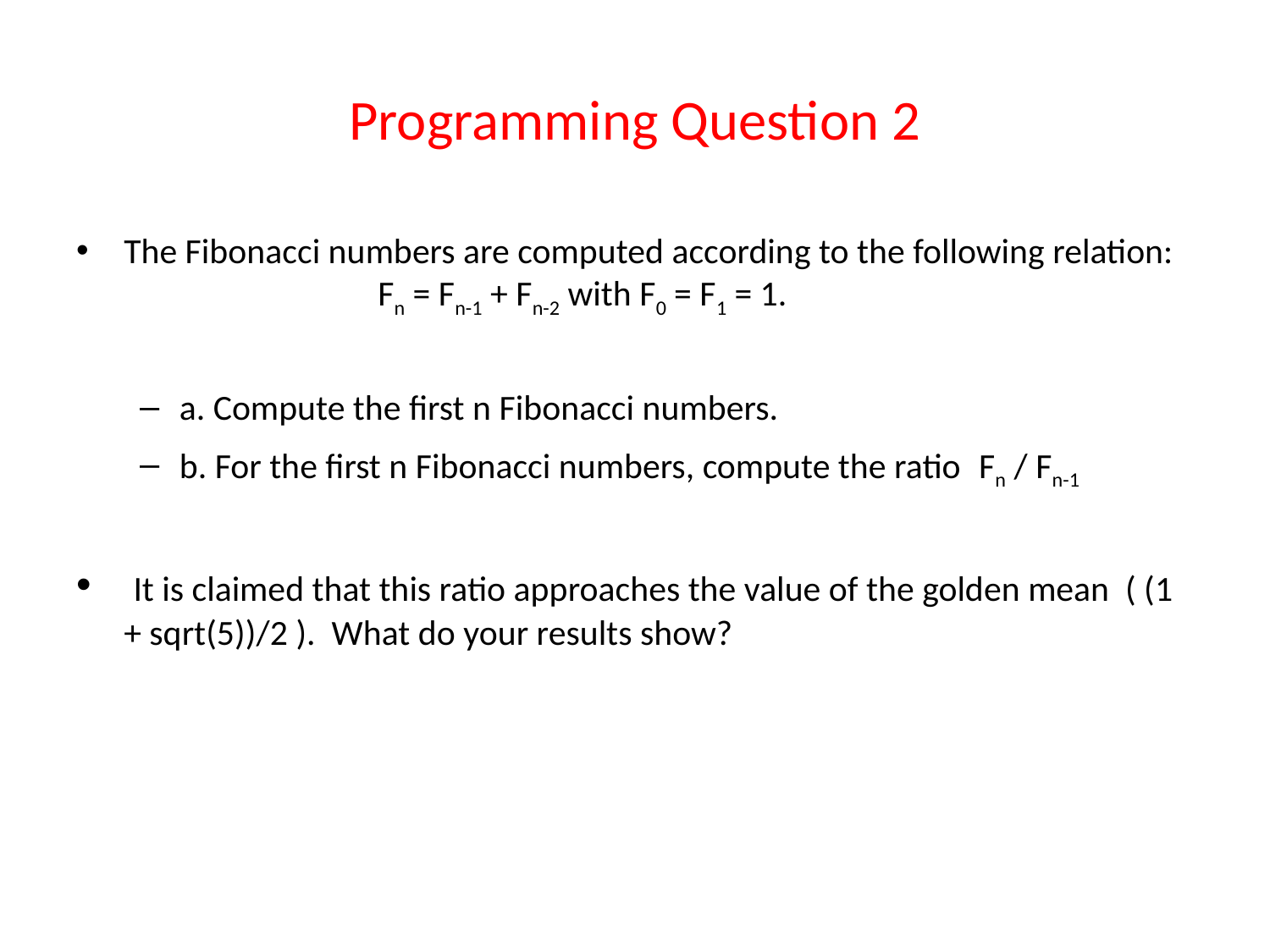

# Programming Question 2
The Fibonacci numbers are computed according to the following relation:		Fn = Fn-1 + Fn-2 with F0 = F1 = 1.

a. Compute the first n Fibonacci numbers.
b. For the first n Fibonacci numbers, compute the ratio  Fn / Fn-1

 It is claimed that this ratio approaches the value of the golden mean  ( (1 + sqrt(5))/2 ).  What do your results show?